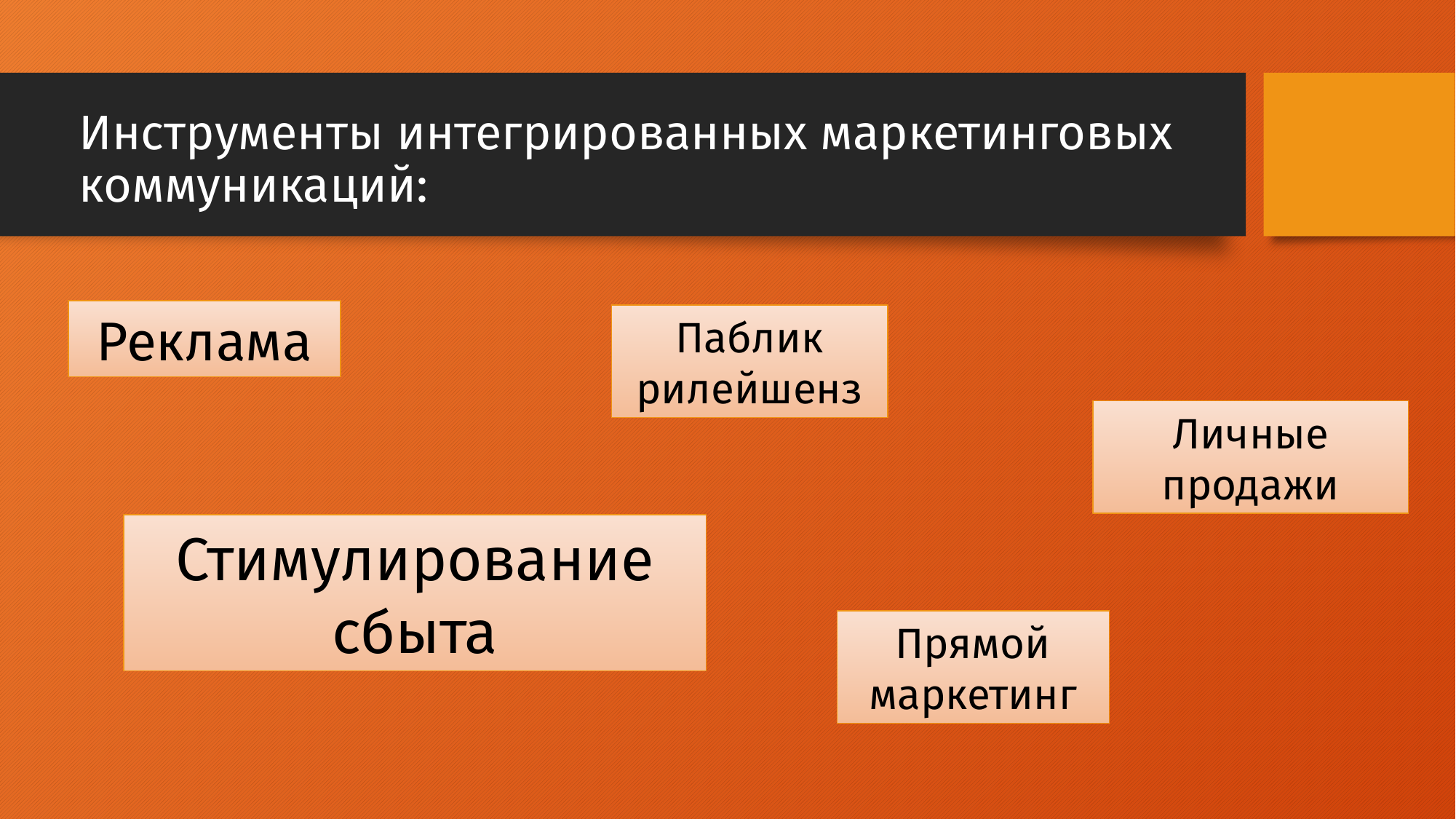

Инструменты интегрированных маркетинговых коммуникаций:
Реклама
Паблик рилейшенз
Личные продажи
Стимулирование сбыта
Прямой маркетинг